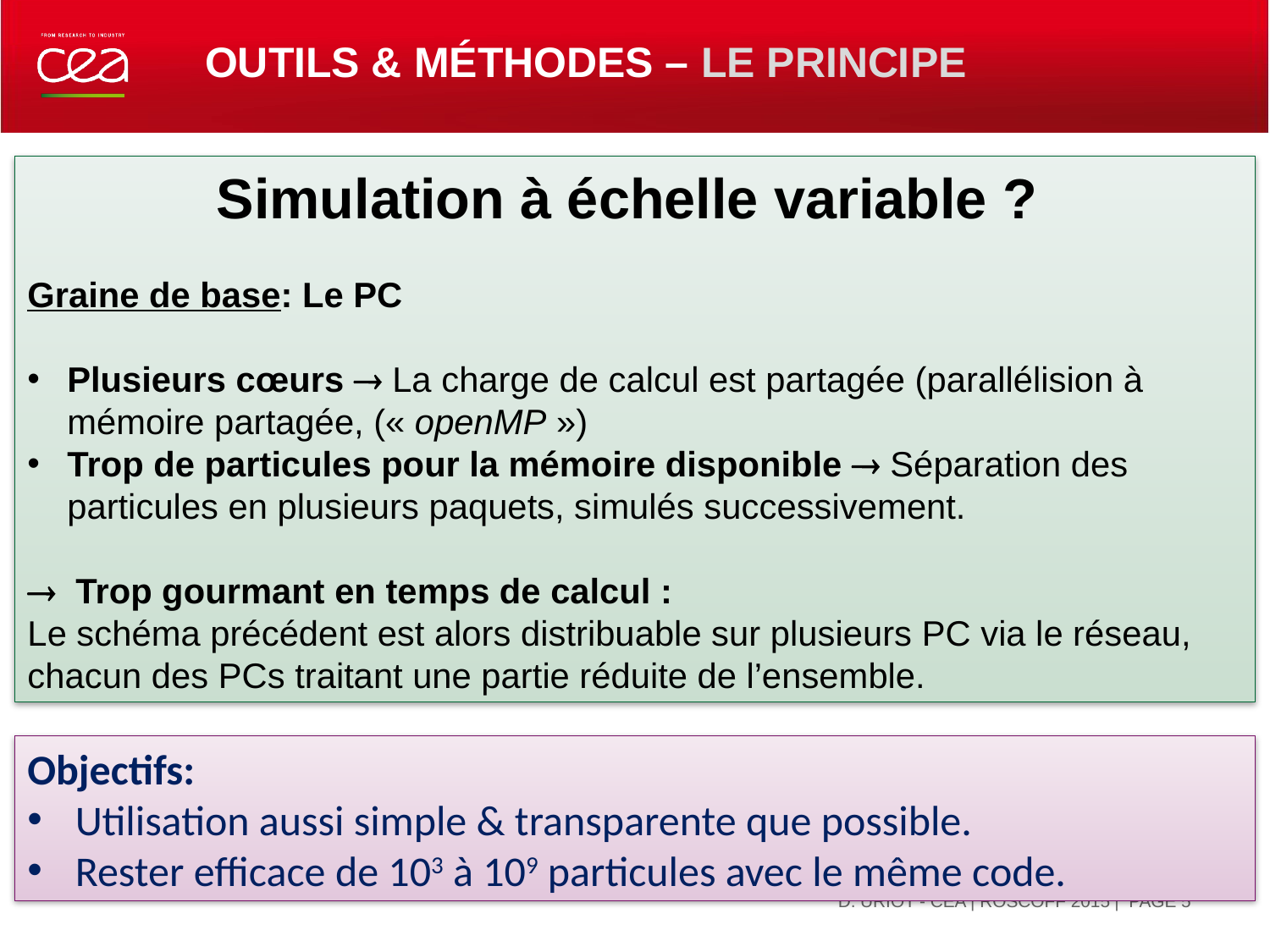

# outils & méthodes – LE Principe
Simulation à échelle variable ?

Graine de base: Le PC

Plusieurs cœurs → La charge de calcul est partagée (parallélision à mémoire partagée, (« openMP »)
Trop de particules pour la mémoire disponible → Séparation des particules en plusieurs paquets, simulés successivement.

→  Trop gourmant en temps de calcul :
Le schéma précédent est alors distribuable sur plusieurs PC via le réseau, chacun des PCs traitant une partie réduite de l’ensemble.

Objectifs:
Utilisation aussi simple & transparente que possible.
Rester efficace de 103 à 109 particules avec le même code.
|  PAGE 5
5 octobre 2015
D. URIOT - CEA | ROSCOFF 2015